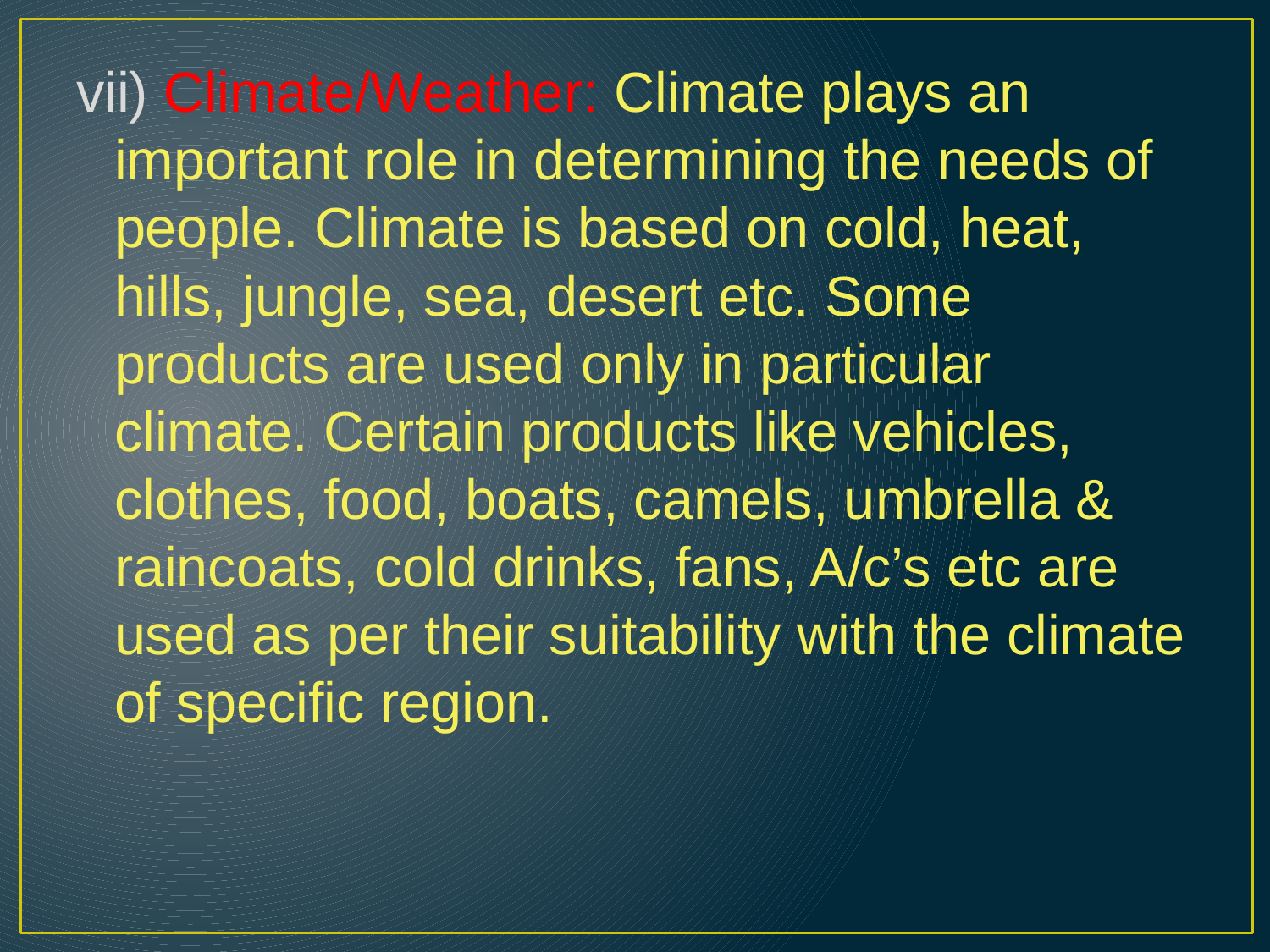

vii) Climate/Weather: Climate plays an important role in determining the needs of people. Climate is based on cold, heat, hills, jungle, sea, desert etc. Some products are used only in particular climate. Certain products like vehicles, clothes, food, boats, camels, umbrella & raincoats, cold drinks, fans, A/c’s etc are used as per their suitability with the climate of specific region.